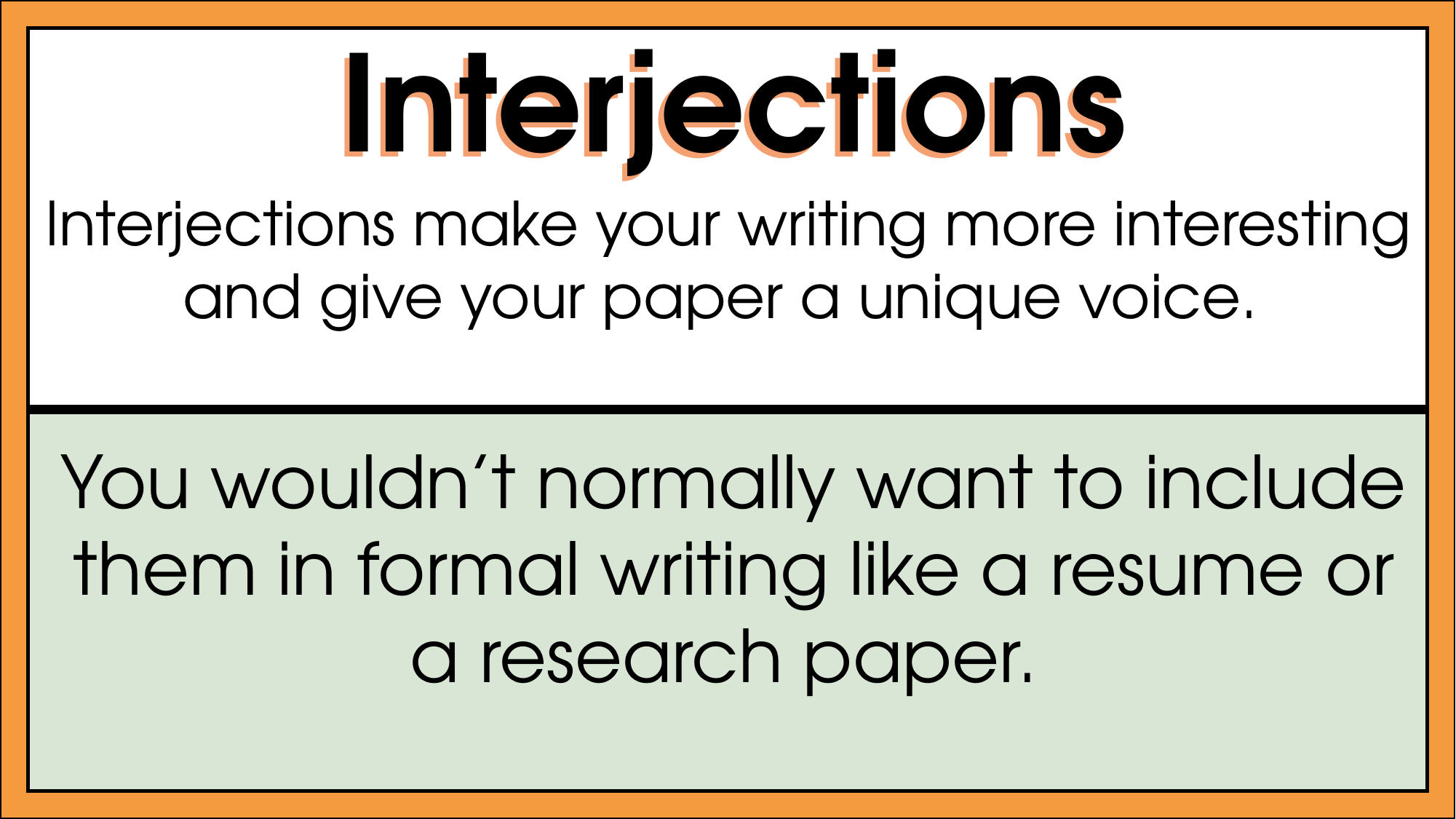

Interjections
Interjections
Interjections make your writing more interesting and give your paper a unique voice.

You wouldn’t normally want to include them in formal writing like a resume or a research paper.